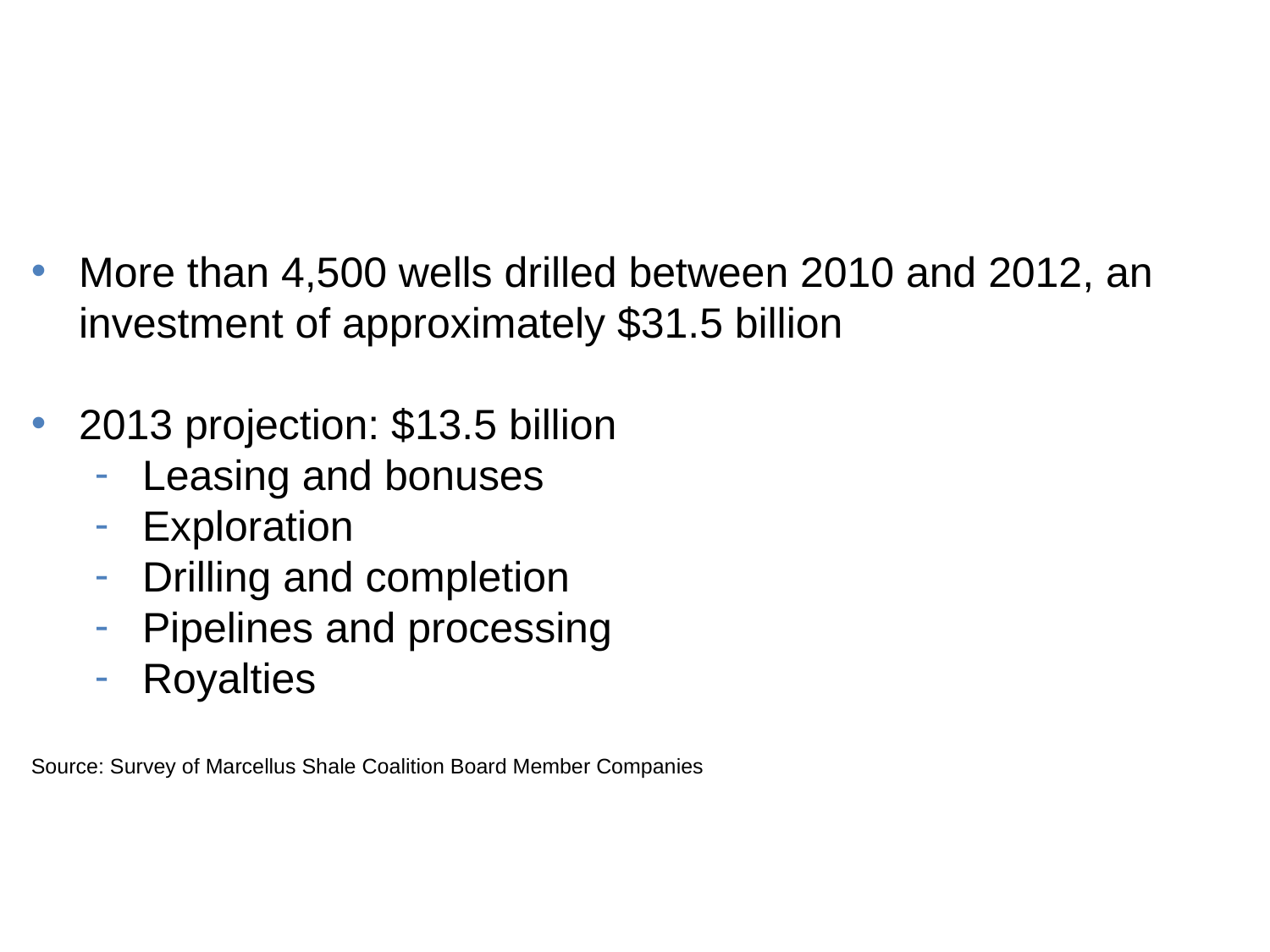

# Economic Impact for Our Region
More than 4,500 wells drilled between 2010 and 2012, an investment of approximately $31.5 billion

2013 projection: $13.5 billion
Leasing and bonuses
Exploration
Drilling and completion
Pipelines and processing
Royalties

Source: Survey of Marcellus Shale Coalition Board Member Companies